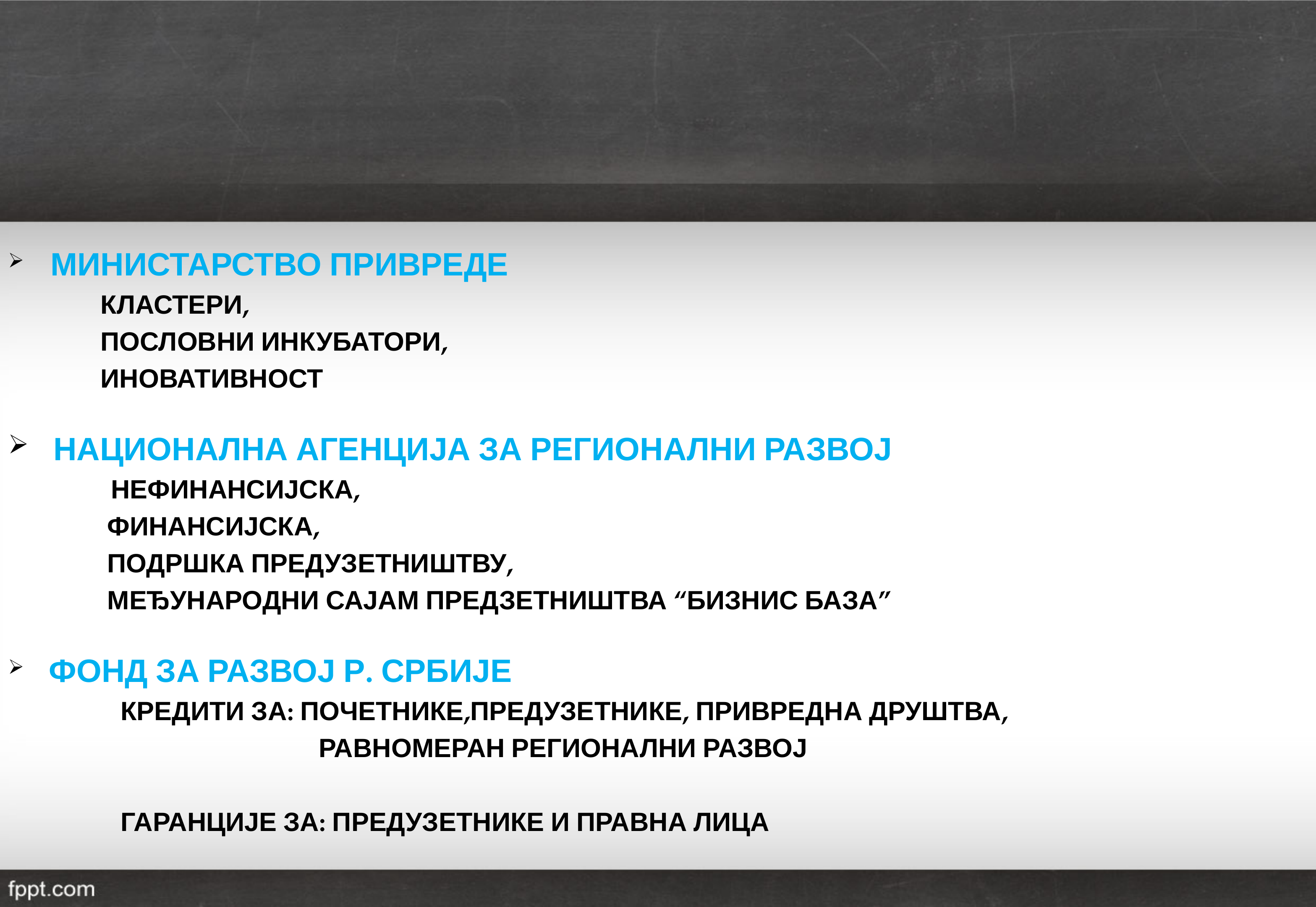

МИНИСТАРСТВО ПРИВРЕДЕ
              КЛАСТЕРИ,
              ПОСЛОВНИ ИНКУБАТОРИ,
              ИНОВАТИВНОСТ

   НАЦИОНАЛНА АГЕНЦИЈА ЗА РЕГИОНАЛНИ РАЗВОЈ
                    НЕФИНАНСИЈСКА,
               ФИНАНСИЈСКА,
               ПОДРШКА ПРЕДУЗЕТНИШТВУ,
               МЕЂУНАРОДНИ САЈАМ ПРЕДЗЕТНИШТВА “БИЗНИС БАЗА”

   ФОНД ЗА РАЗВОЈ Р. СРБИЈЕ
                 КРЕДИТИ ЗА: ПОЧЕТНИКЕ,ПРЕДУЗЕТНИКЕ, ПРИВРЕДНА ДРУШТВА,
                                               РАВНОМЕРАН РЕГИОНАЛНИ РАЗВОЈ

                 ГАРАНЦИЈЕ ЗА: ПРЕДУЗЕТНИКЕ И ПРАВНА ЛИЦА